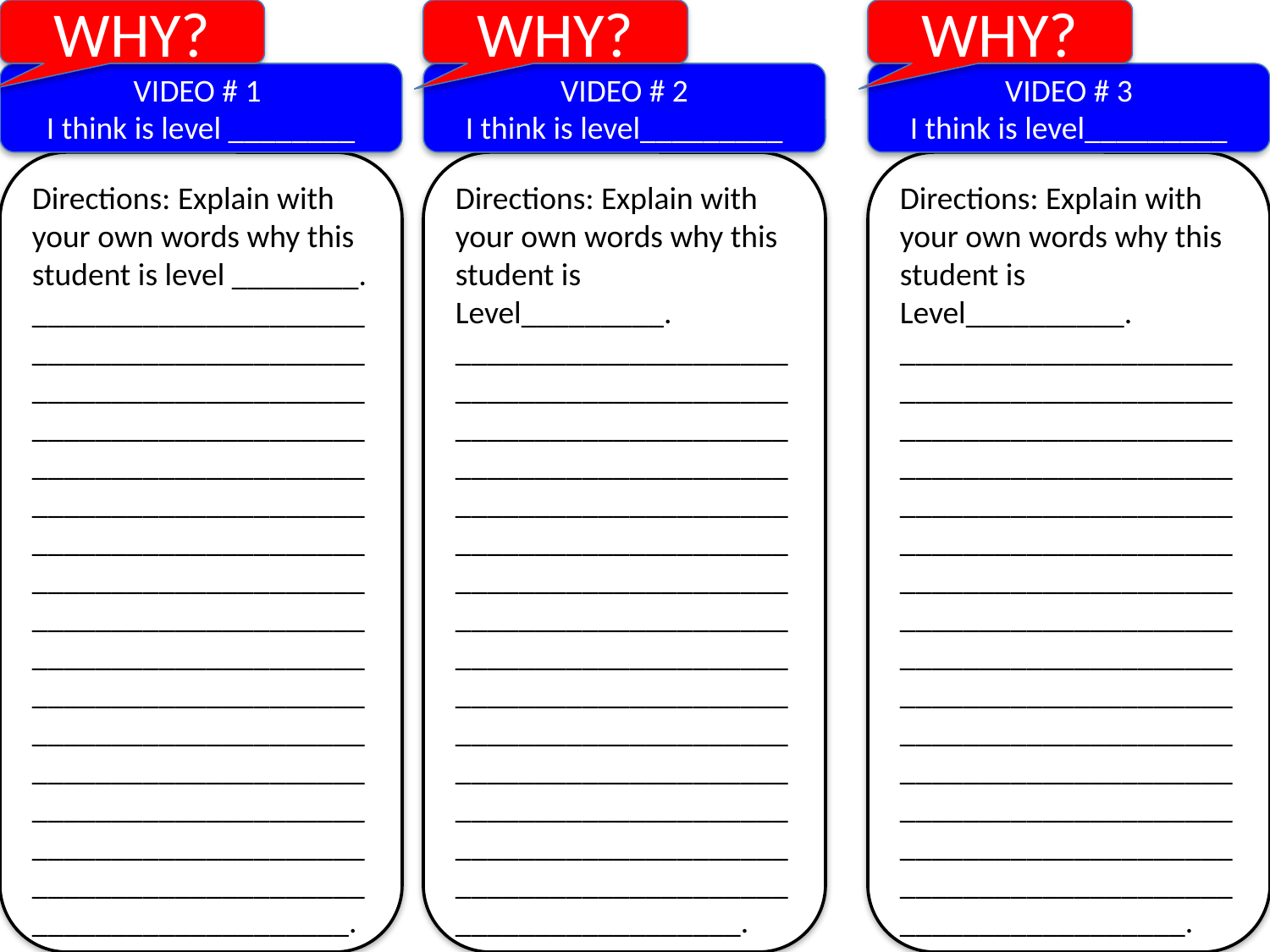

WHY?
WHY?
WHY?
VIDEO # 2
I think is level_________
VIDEO # 1
I think is level ________
VIDEO # 3
I think is level_________
Directions: Explain with your own words why this student is Level_________.
_____________________________________________________________________________________________________________________________________________________________________________________________________________________________________________________________________________________________________________________________________________.

Directions: Explain with your own words why this student is level ________.
____________________________________________________________________________________________________________________________________________________________________________________________________________________________________________________________________________________________________________________________________________________________________.

Directions: Explain with your own words why this student is Level__________.
_____________________________________________________________________________________________________________________________________________________________________________________________________________________________________________________________________________________________________________________________________________.